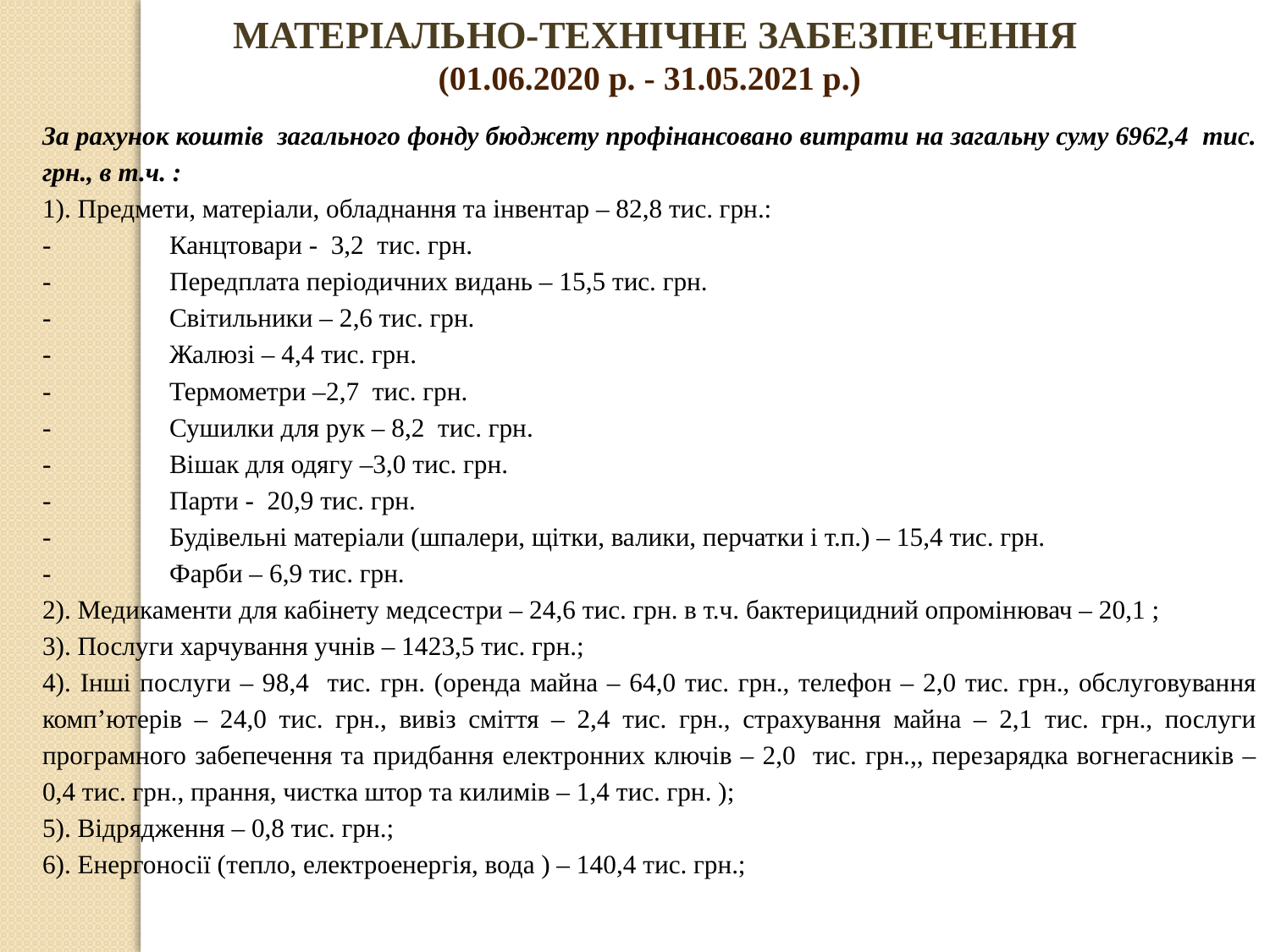

МАТЕРІАЛЬНО-ТЕХНІЧНЕ ЗАБЕЗПЕЧЕННЯ
(01.06.2020 р. - 31.05.2021 р.)

За рахунок коштів  загального фонду бюджету профінансовано витрати на загальну суму 6962,4  тис. грн., в т.ч. :
1). Предмети, матеріали, обладнання та інвентар – 82,8 тис. грн.:
-	Канцтовари -  3,2  тис. грн.
-	Передплата періодичних видань – 15,5 тис. грн.
-	Світильники – 2,6 тис. грн.
-	Жалюзі – 4,4 тис. грн.
-	Термометри –2,7  тис. грн.
-	Сушилки для рук – 8,2  тис. грн.
-	Вішак для одягу –3,0 тис. грн.
-	Парти -  20,9 тис. грн.
-	Будівельні матеріали (шпалери, щітки, валики, перчатки і т.п.) – 15,4 тис. грн.
-	Фарби – 6,9 тис. грн.
2). Медикаменти для кабінету медсестри – 24,6 тис. грн. в т.ч. бактерицидний опромінювач – 20,1 ;
3). Послуги харчування учнів – 1423,5 тис. грн.;
4). Інші послуги – 98,4  тис. грн. (оренда майна – 64,0 тис. грн., телефон – 2,0 тис. грн., обслуговування комп’ютерів – 24,0 тис. грн., вивіз сміття – 2,4 тис. грн., страхування майна – 2,1 тис. грн., послуги програмного забепечення та придбання електронних ключів – 2,0  тис. грн.,, перезарядка вогнегасників – 0,4 тис. грн., прання, чистка штор та килимів – 1,4 тис. грн. );
5). Відрядження – 0,8 тис. грн.;
6). Енергоносії (тепло, електроенергія, вода ) – 140,4 тис. грн.;